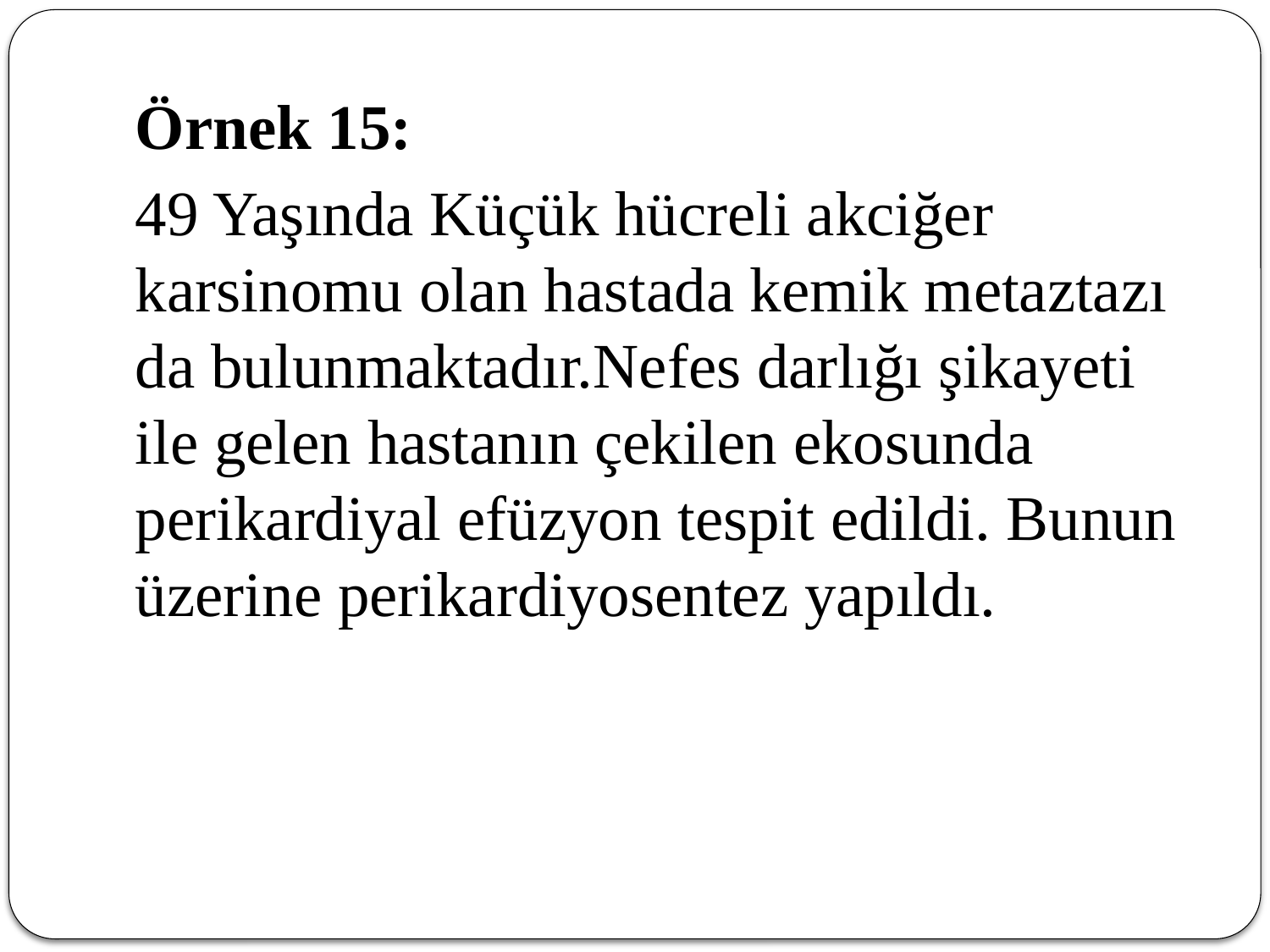

Örnek 15:
	49 Yaşında Küçük hücreli akciğer karsinomu olan hastada kemik metaztazı da bulunmaktadır.Nefes darlığı şikayeti ile gelen hastanın çekilen ekosunda perikardiyal efüzyon tespit edildi. Bunun üzerine perikardiyosentez yapıldı.